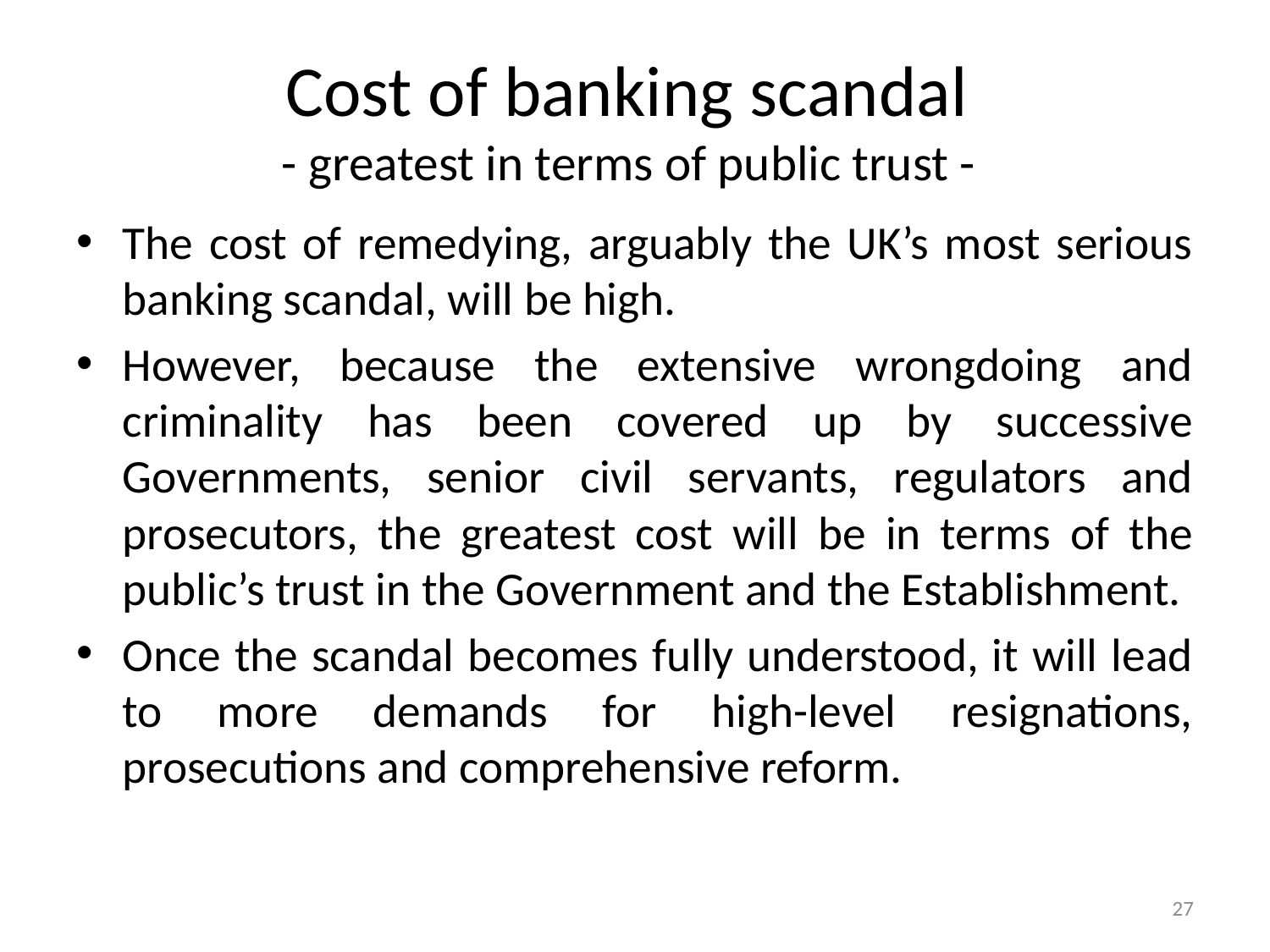

# Cost of banking scandal - greatest in terms of public trust -
The cost of remedying, arguably the UK’s most serious banking scandal, will be high.
However, because the extensive wrongdoing and criminality has been covered up by successive Governments, senior civil servants, regulators and prosecutors, the greatest cost will be in terms of the public’s trust in the Government and the Establishment.
Once the scandal becomes fully understood, it will lead to more demands for high-level resignations, prosecutions and comprehensive reform.

27